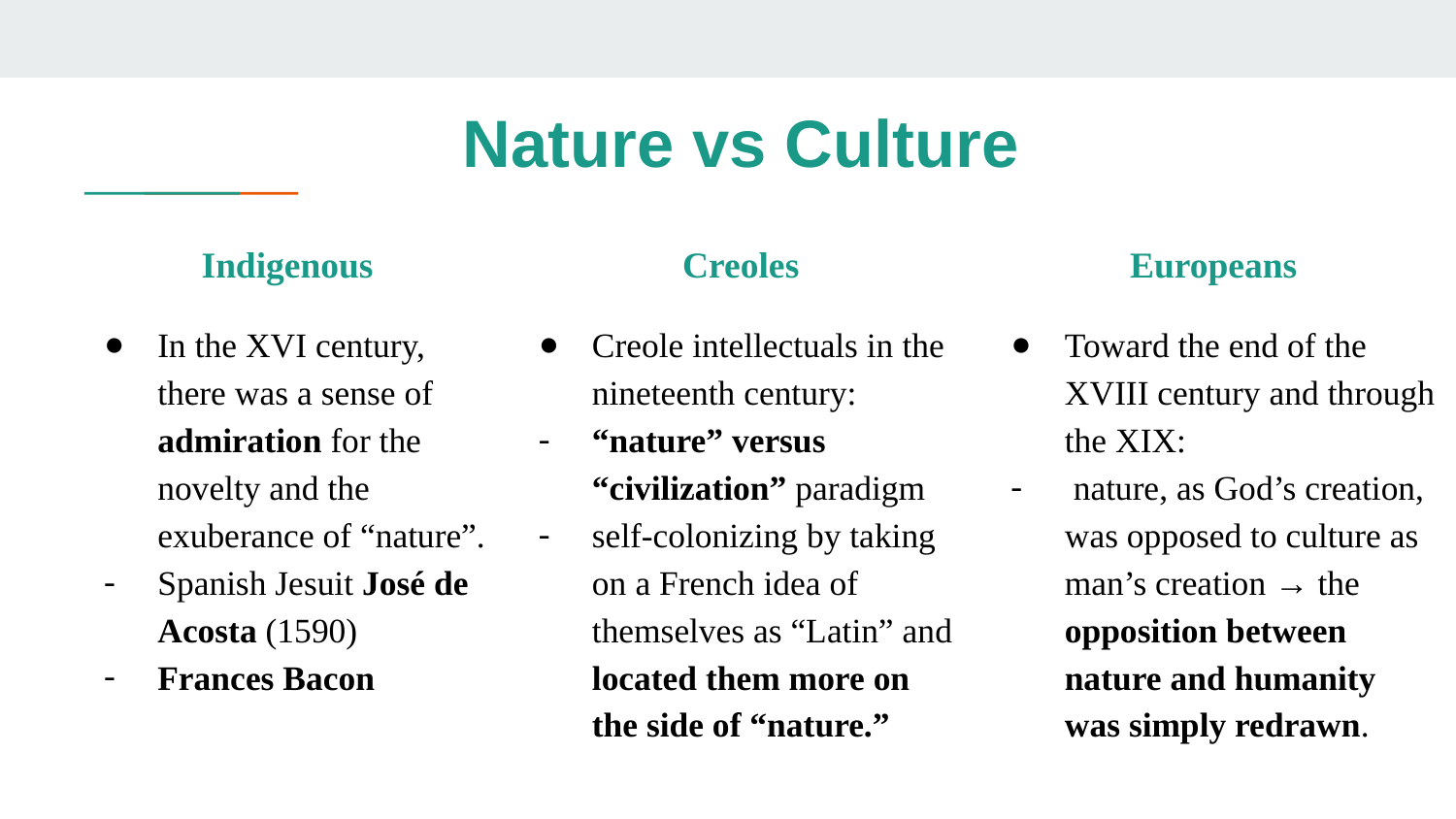

# Nature vs Culture
Europeans
Toward the end of the XVIII century and through the XIX:
 nature, as God’s creation, was opposed to culture as man’s creation → the opposition between nature and humanity was simply redrawn.
Indigenous
In the XVI century, there was a sense of admiration for the novelty and the exuberance of “nature”.
Spanish Jesuit José de Acosta (1590)
Frances Bacon
Creoles
Creole intellectuals in the nineteenth century:
“nature” versus “civilization” paradigm
self-colonizing by taking on a French idea of themselves as “Latin” and located them more on the side of “nature.”